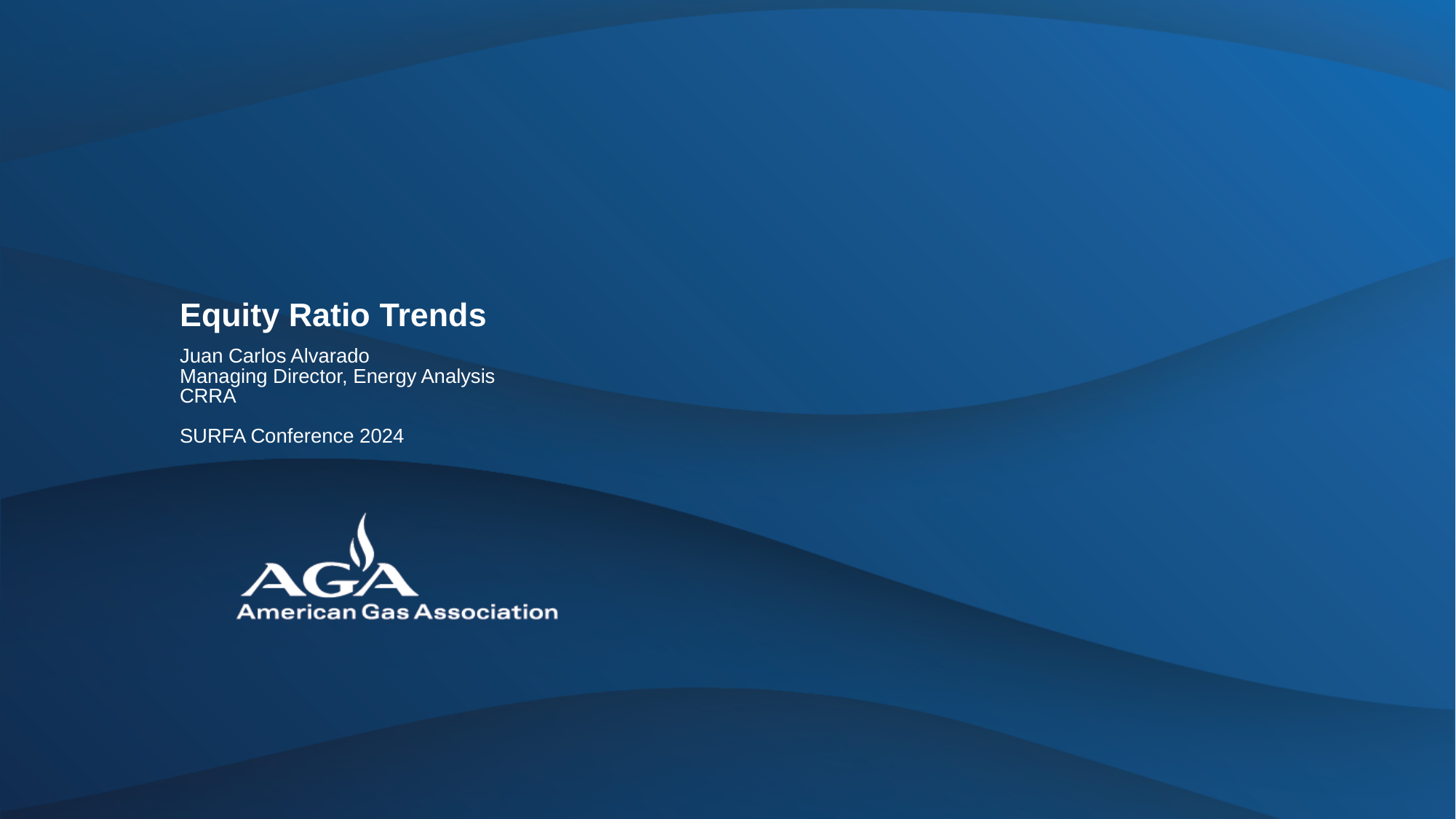

# Equity Ratio Trends Juan Carlos Alvarado Managing Director, Energy Analysis CRRA SURFA Conference 2024